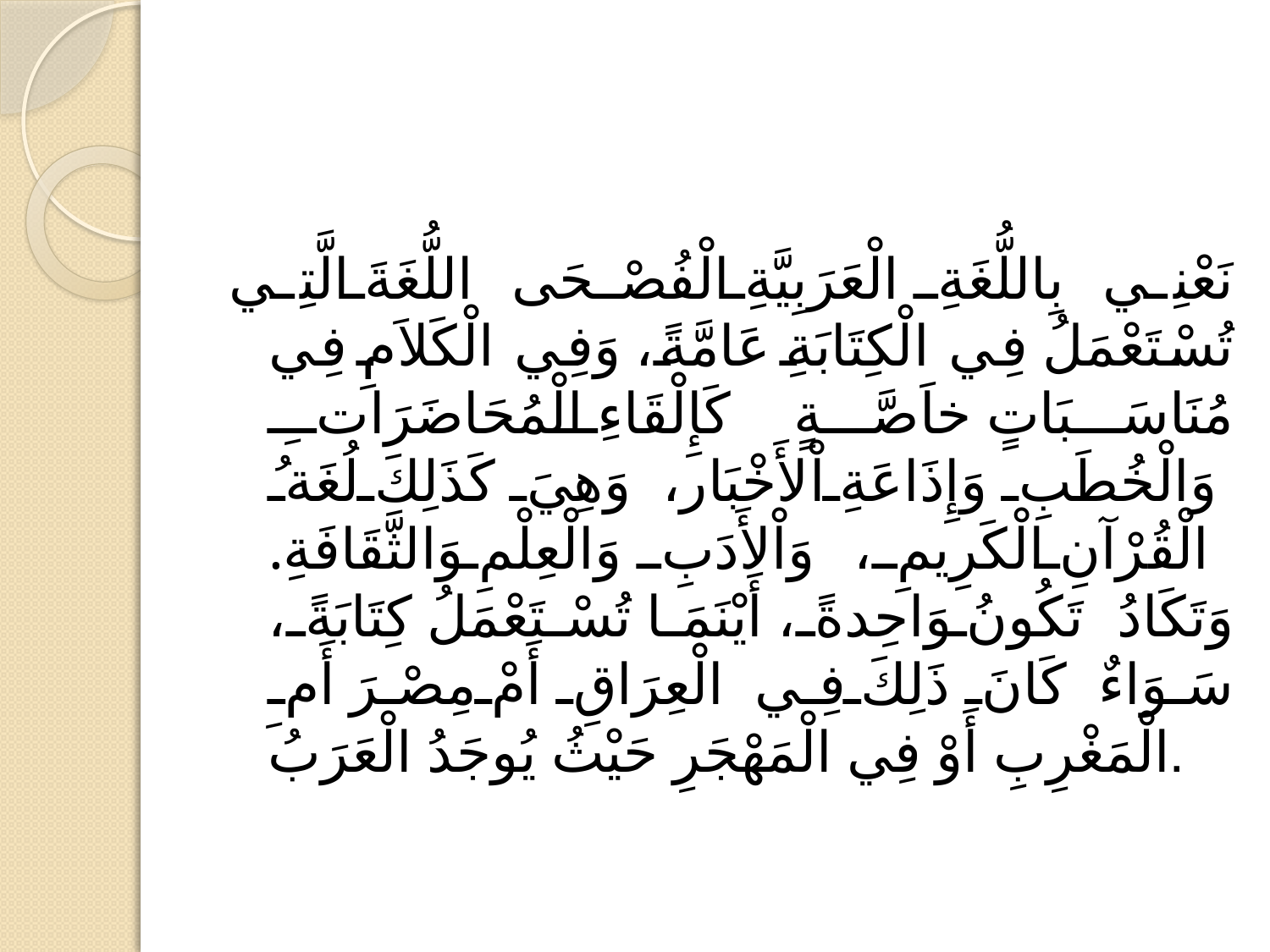

#
نَعْنِي بِاللُّغَةِ الْعَرَبِيَّةِ الْفُصْحَى اللُّغَةَ الَّتِي تُسْتَعْمَلُ فِي الْكِتَابَةِ عَامَّةً، وَفِي الْكَلاَمِ فِي مُنَاسَبَاتٍ خاَصَّةٍ كَإِلْقَاءِ الْمُحَاضَرَاتِ وَالْخُطَبِ وَإِذَاعَةِ اْلأَخْبَار، وَهِيَ كَذَلِكَ لُغَةُ الْقُرْآنِ الْكَرِيمِ، وَاْلأَدَبِ وَالْعِلْمِ وَالثَّقَافَةِ. وَتَكَادُ تَكُونُ وَاحِدةً، أَيْنَمَا تُسْتَعْمَلُ كِتَابَةً، سَوَاءٌ كَانَ ذَلِكَ فِي الْعِرَاقِ أَمْ مِصْرَ أَمِ الْمَغْرِبِ أَوْ فِي الْمَهْجَرِ حَيْثُ يُوجَدُ الْعَرَبُ.